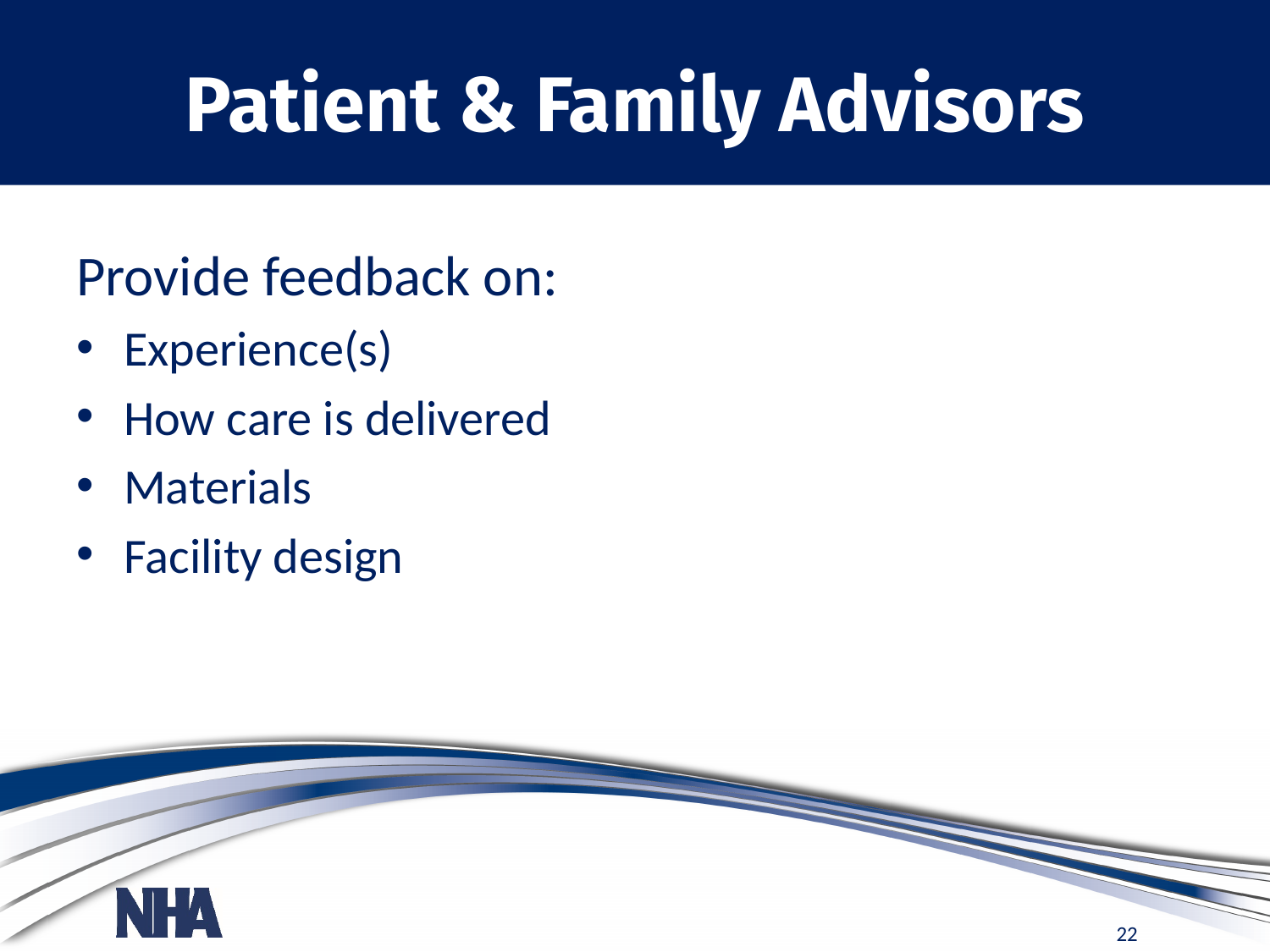

# Patient & Family Advisors
Provide feedback on:
Experience(s)
How care is delivered
Materials
Facility design